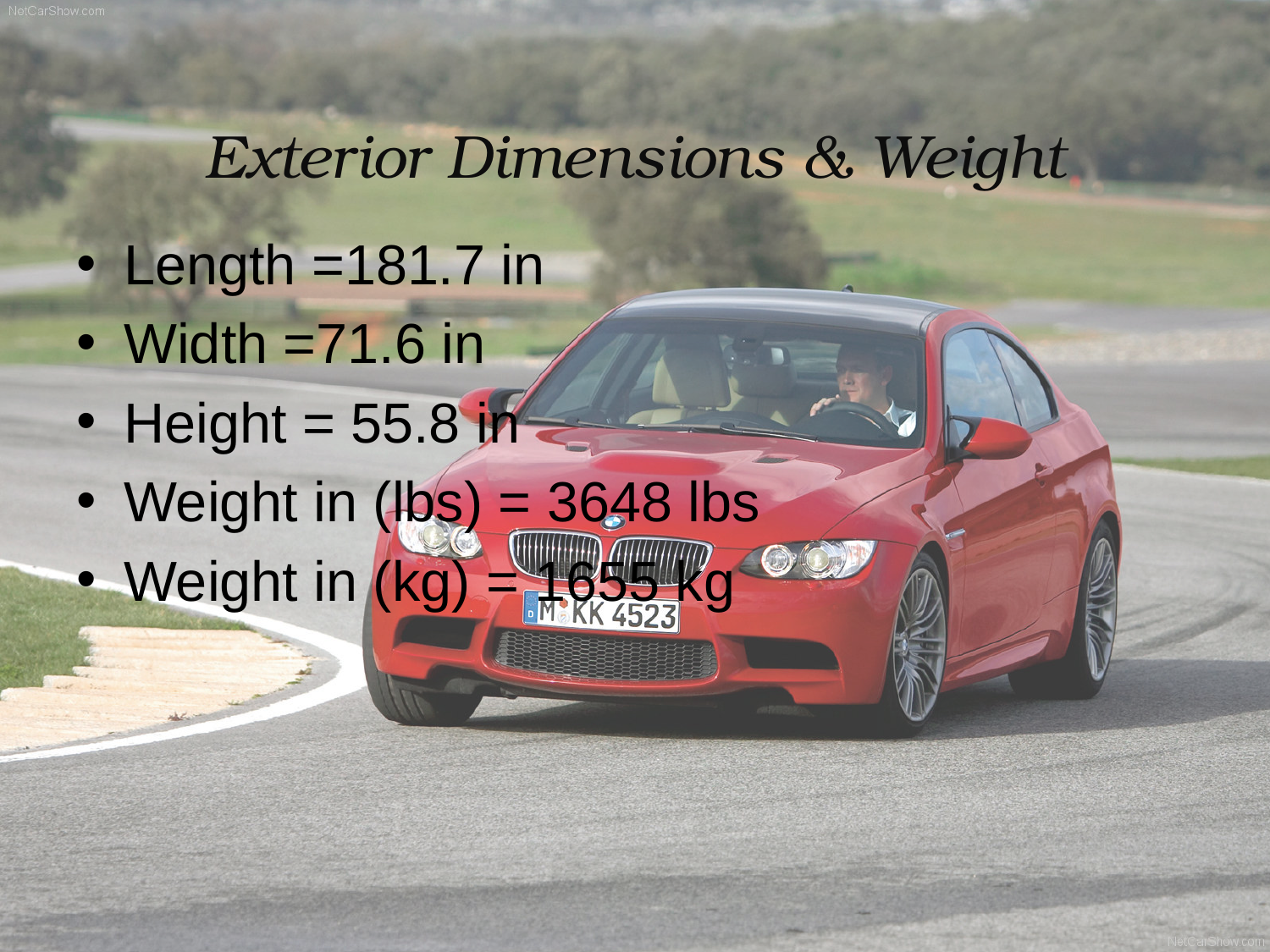

# Exterior Dimensions & Weight
Length =181.7 in
Width =71.6 in
Height = 55.8 in
Weight in (lbs) = 3648 lbs
Weight in (kg) = 1655 kg